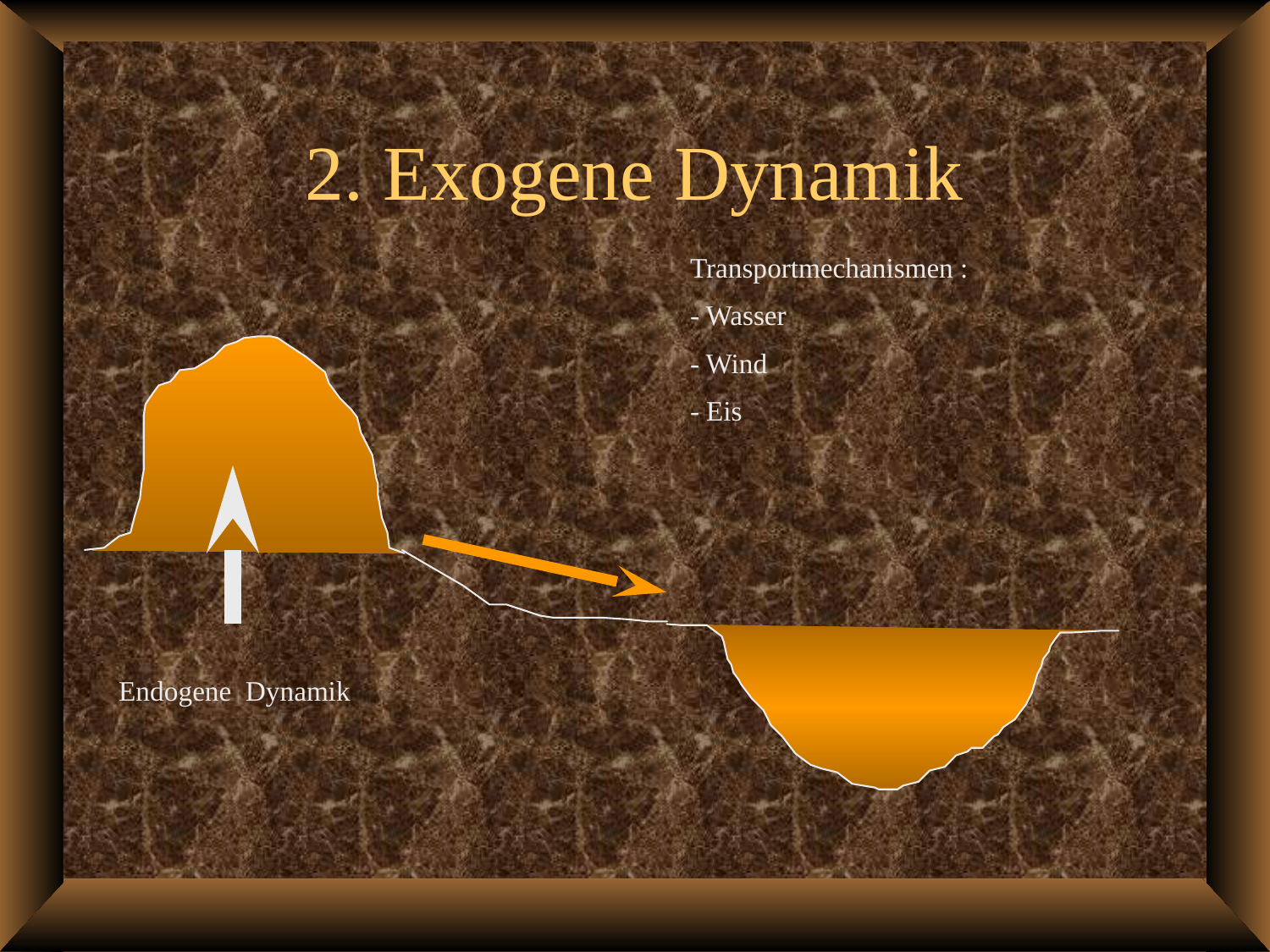

# 2. Exogene Dynamik
Transportmechanismen :
- Wasser
- Wind
- Eis

Endogene  Dynamik